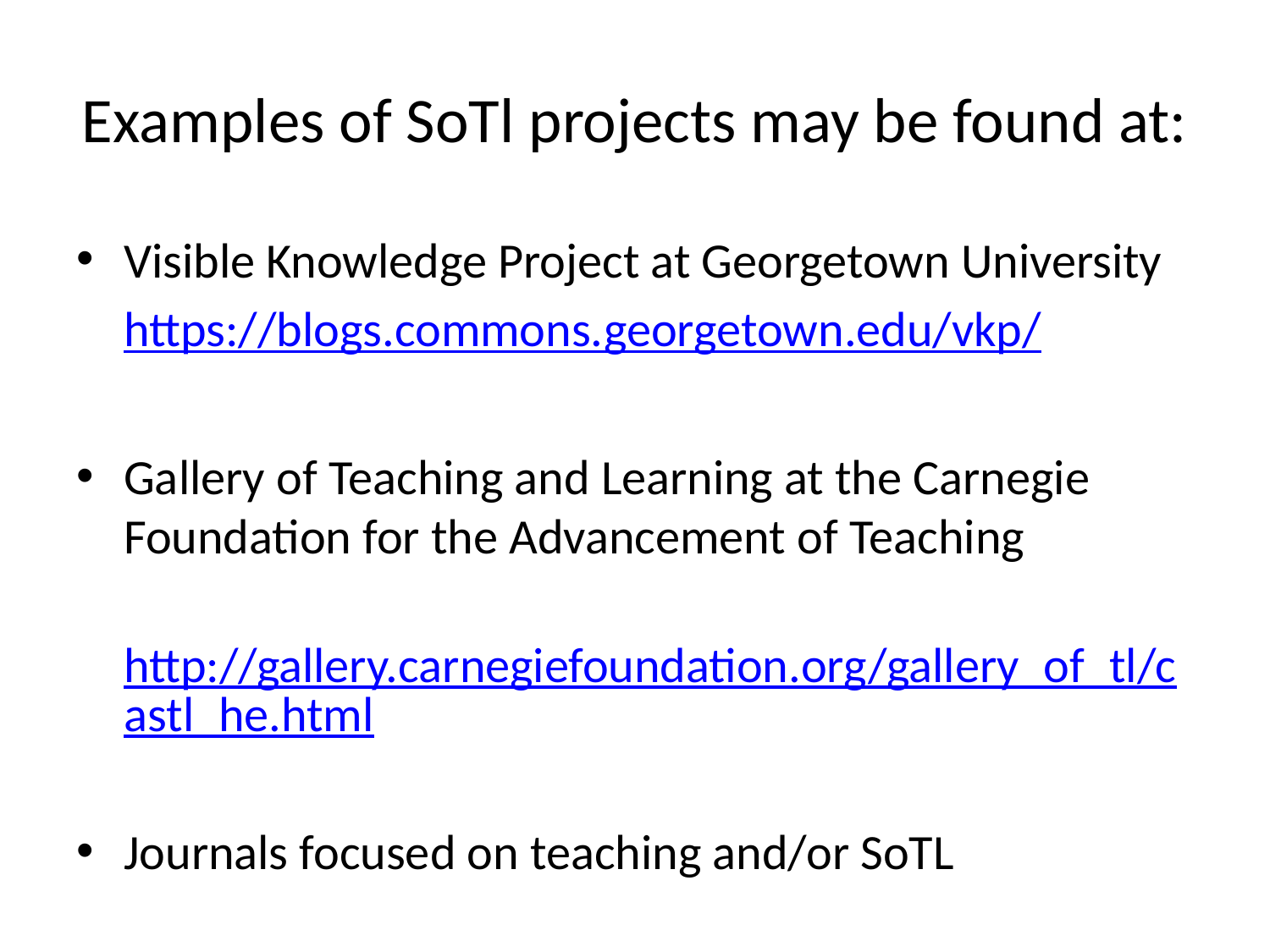

# Examples of SoTl projects may be found at:
Visible Knowledge Project at Georgetown University
	https://blogs.commons.georgetown.edu/vkp/

Gallery of Teaching and Learning at the Carnegie Foundation for the Advancement of Teaching
	http://gallery.carnegiefoundation.org/gallery_of_tl/castl_he.html

Journals focused on teaching and/or SoTL